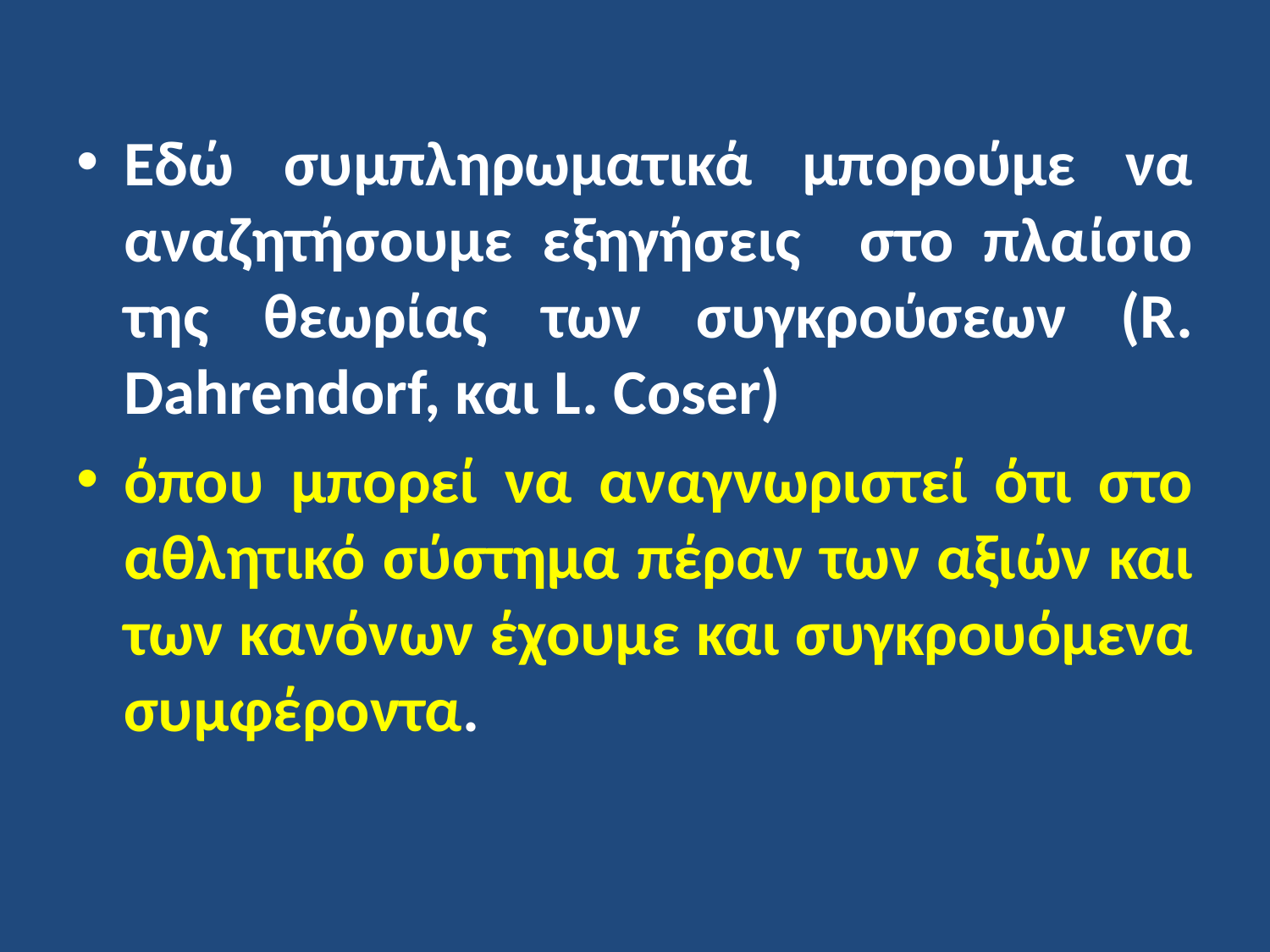

Εδώ συμπληρωματικά μπορούμε να αναζητήσουμε εξηγήσεις  στο πλαίσιο της θεωρίας των συγκρούσεων (R. Dahrendorf, και L. Coser)
όπου μπορεί να αναγνωριστεί ότι στο αθλητικό σύστημα πέραν των αξιών και των κανόνων έχουμε και συγκρουόμενα συμφέροντα.